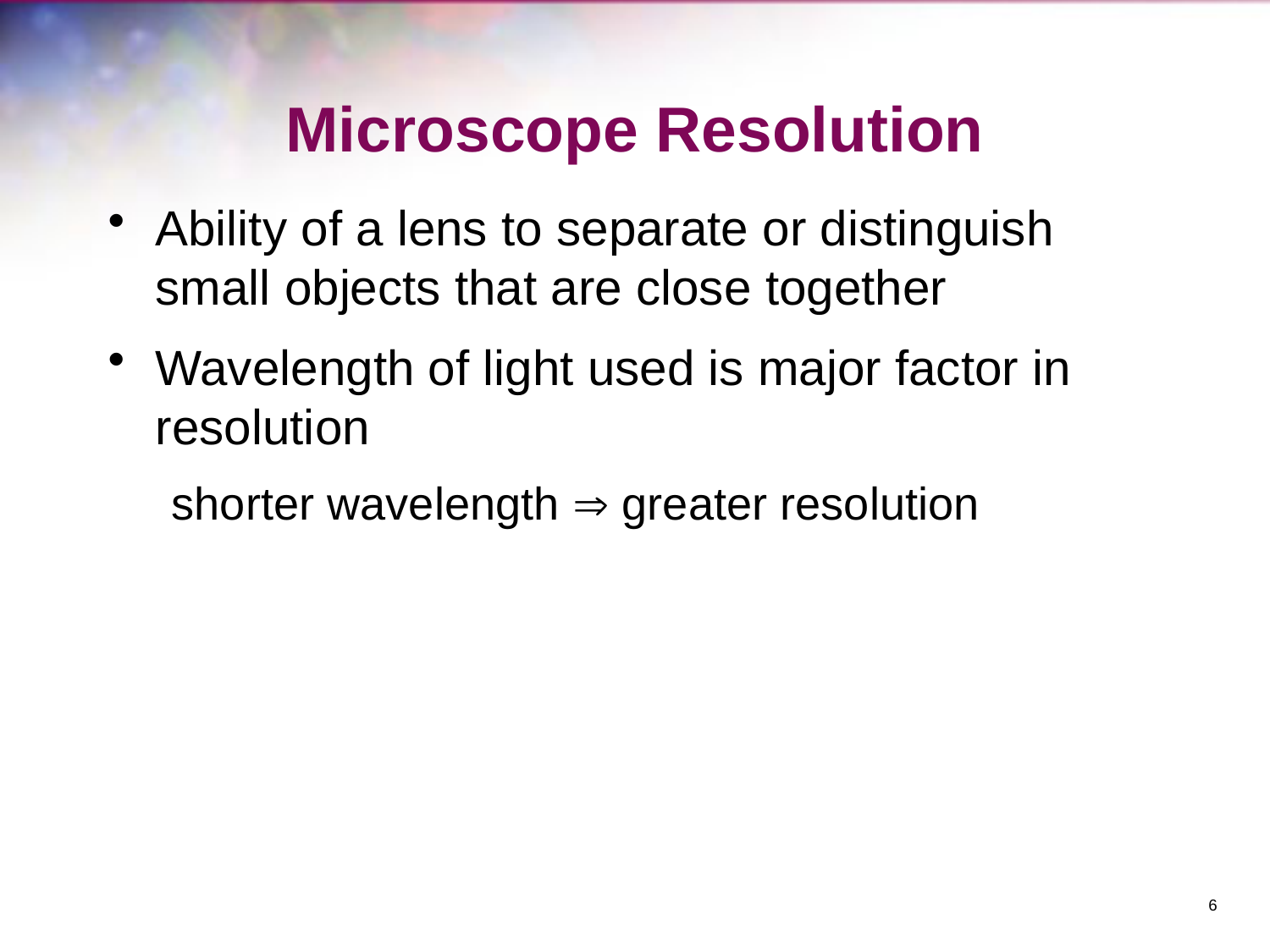

Microscope Resolution
Ability of a lens to separate or distinguish small objects that are close together
Wavelength of light used is major factor in resolution
shorter wavelength ⇒ greater resolution

6